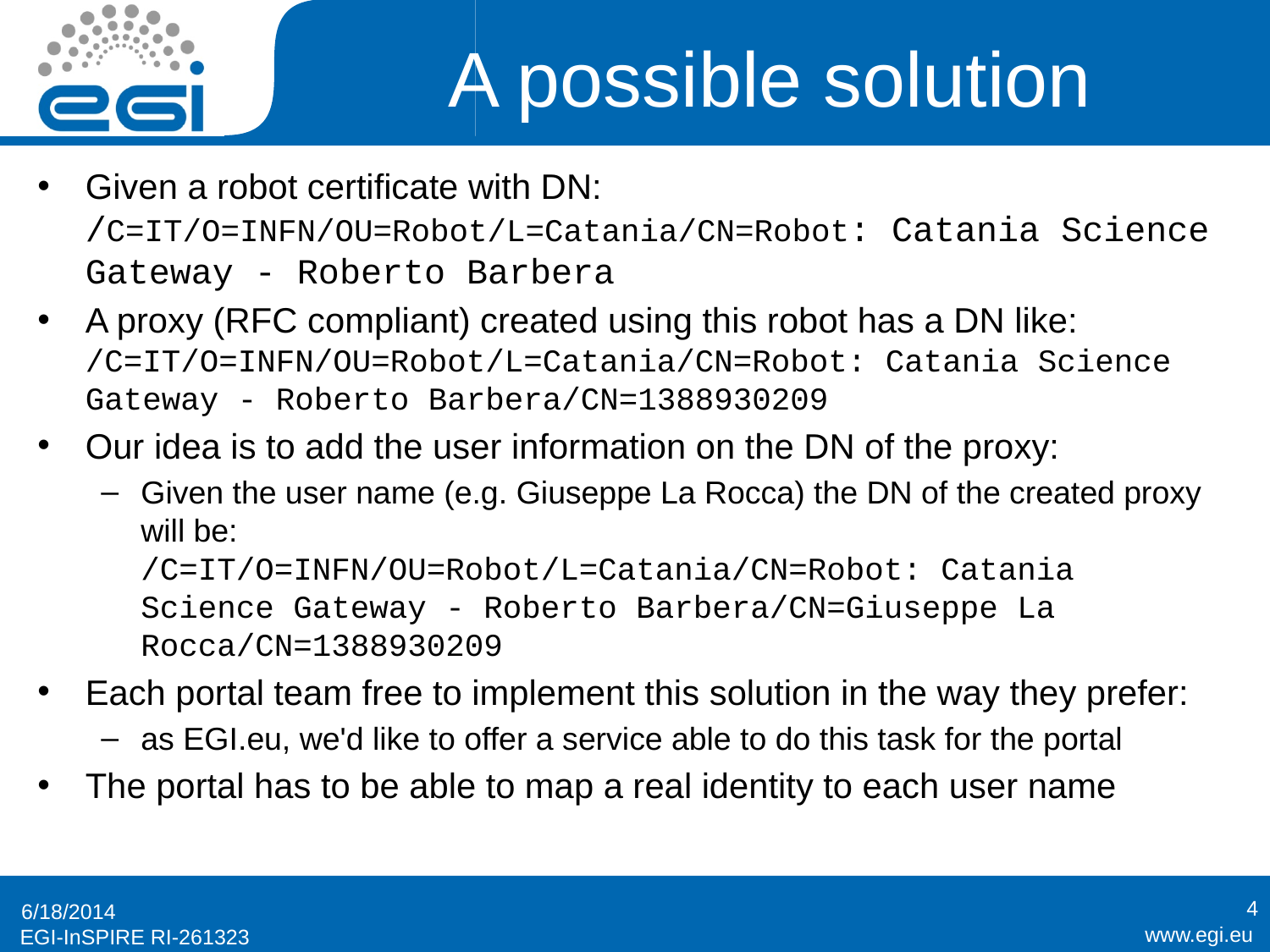

# A possible solution
Given a robot certificate with DN: /C=IT/O=INFN/OU=Robot/L=Catania/CN=Robot: Catania Science Gateway - Roberto Barbera
A proxy (RFC compliant) created using this robot has a DN like: /C=IT/O=INFN/OU=Robot/L=Catania/CN=Robot: Catania Science Gateway - Roberto Barbera/CN=1388930209
Our idea is to add the user information on the DN of the proxy:
Given the user name (e.g. Giuseppe La Rocca) the DN of the created proxy will be:
/C=IT/O=INFN/OU=Robot/L=Catania/CN=Robot: Catania Science Gateway - Roberto Barbera/CN=Giuseppe La Rocca/CN=1388930209
Each portal team free to implement this solution in the way they prefer:
as EGI.eu, we'd like to offer a service able to do this task for the portal
The portal has to be able to map a real identity to each user name
4
6/18/2014